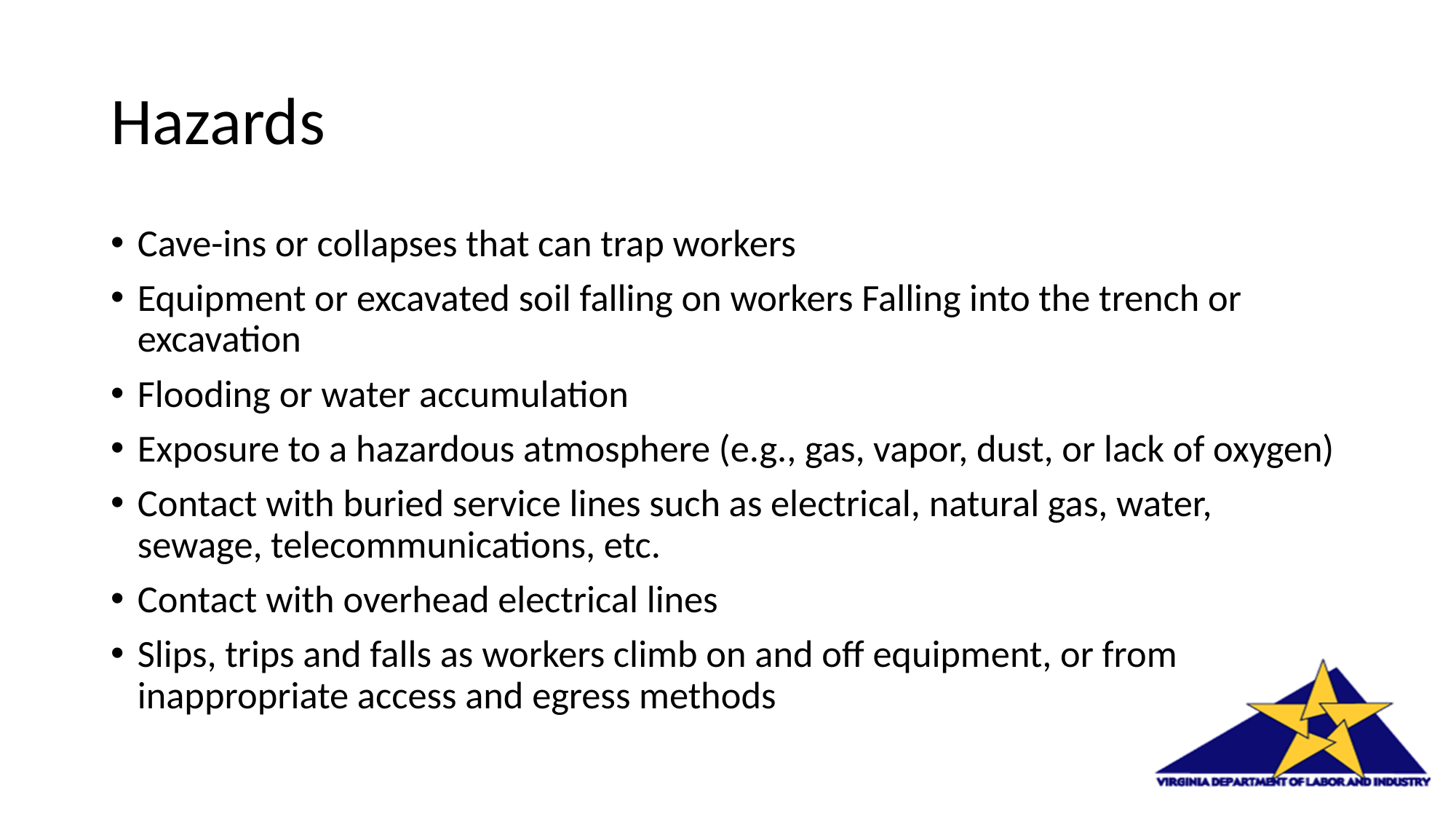

# Hazards
Cave-ins or collapses that can trap workers
Equipment or excavated soil falling on workers Falling into the trench or excavation
Flooding or water accumulation
Exposure to a hazardous atmosphere (e.g., gas, vapor, dust, or lack of oxygen)
Contact with buried service lines such as electrical, natural gas, water, sewage, telecommunications, etc.
Contact with overhead electrical lines
Slips, trips and falls as workers climb on and off equipment, or from inappropriate access and egress methods